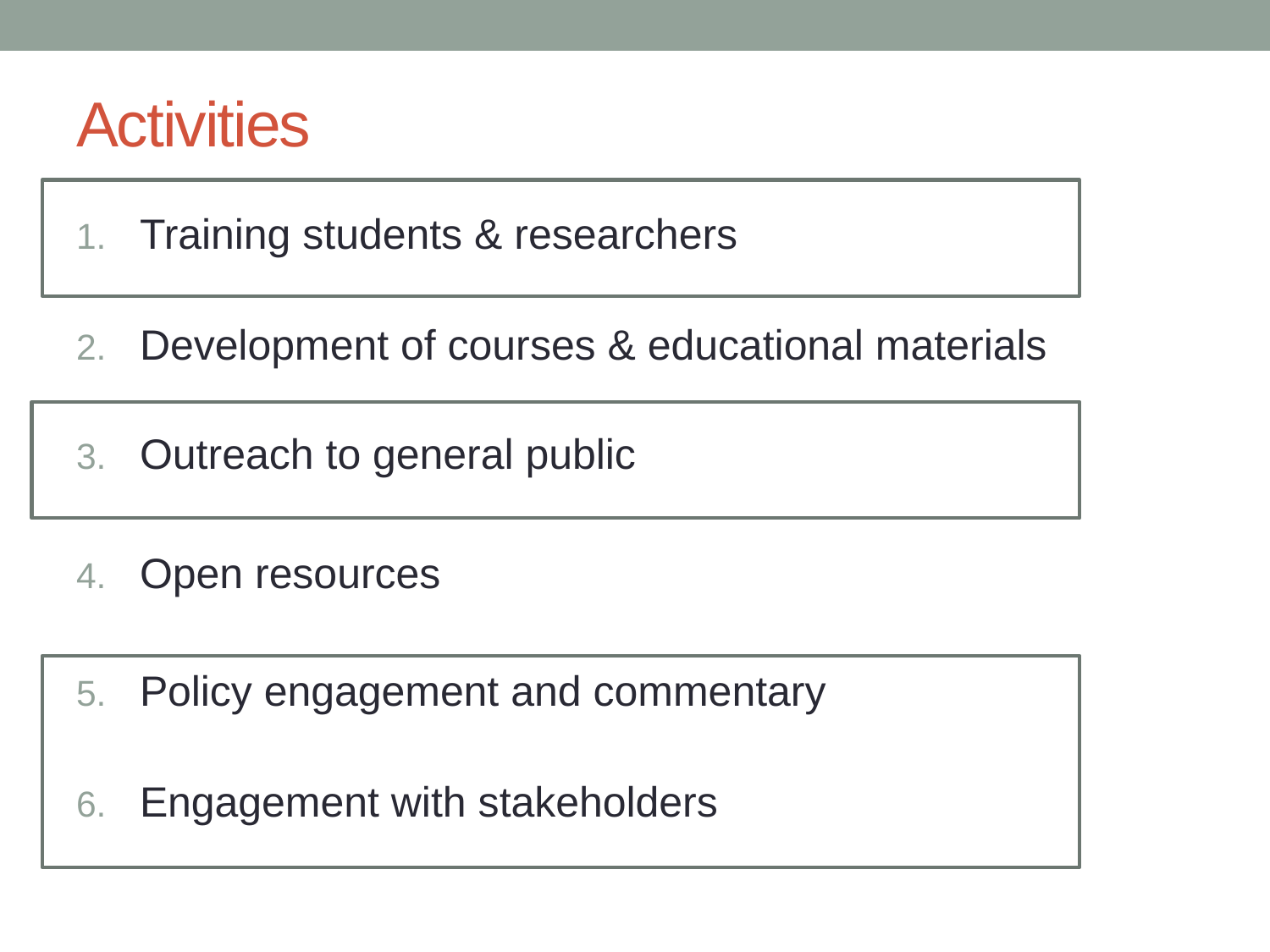

# Activities

Training students & researchers
Development of courses & educational materials
Outreach to general public

Open resources

Policy engagement and commentary
Engagement with stakeholders